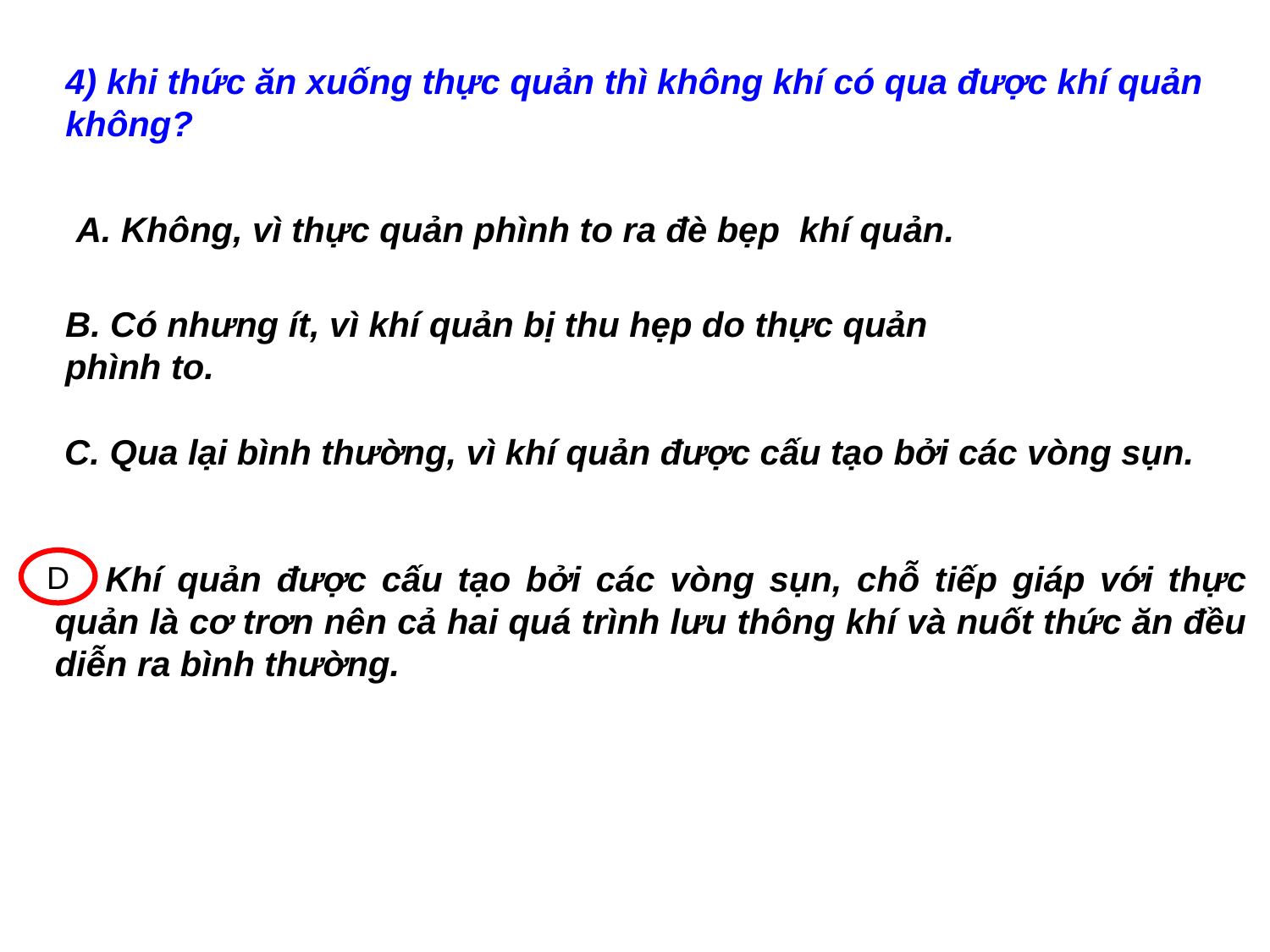

4) khi thức ăn xuống thực quản thì không khí có qua được khí quản không?
A. Không, vì thực quản phình to ra đè bẹp  khí quản.
B. Có nhưng ít, vì khí quản bị thu hẹp do thực quản phình to.
 C. Qua lại bình thường, vì khí quản được cấu tạo bởi các vòng sụn.
D
D. Khí quản được cấu tạo bởi các vòng sụn, chỗ tiếp giáp với thực quản là cơ trơn nên cả hai quá trình lưu thông khí và nuốt thức ăn đều diễn ra bình thường.